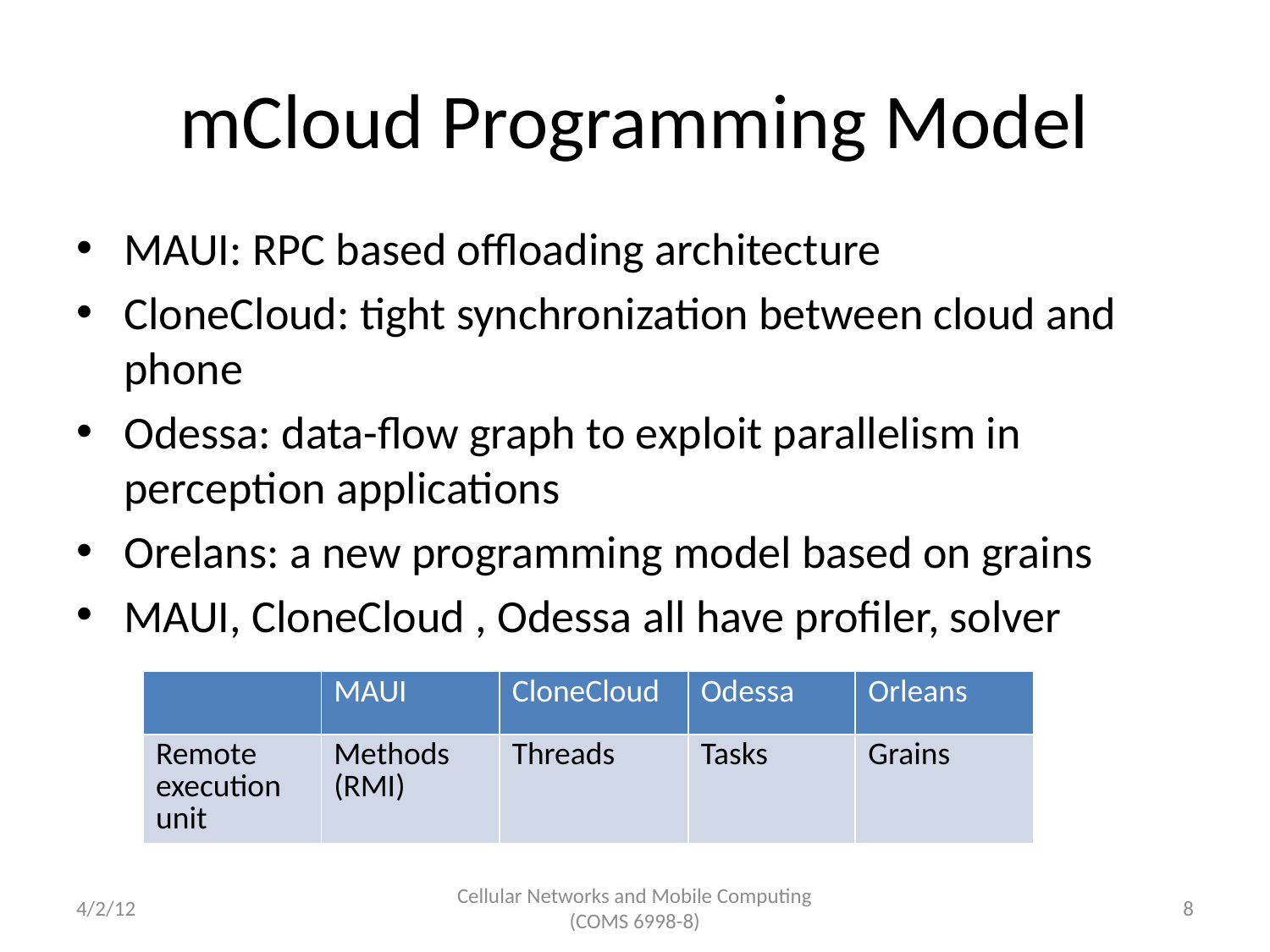

# mCloud Programming Model
MAUI: RPC based offloading architecture
CloneCloud: tight synchronization between cloud and phone
Odessa: data-flow graph to exploit parallelism in perception applications
Orelans: a new programming model based on grains
MAUI, CloneCloud , Odessa all have profiler, solver
|  | MAUI | CloneCloud | Odessa | Orleans |
| --- | --- | --- | --- | --- |
| Remote execution unit | Methods (RMI) | Threads | Tasks | Grains |
4/2/12
Cellular Networks and Mobile Computing (COMS 6998-8)
8